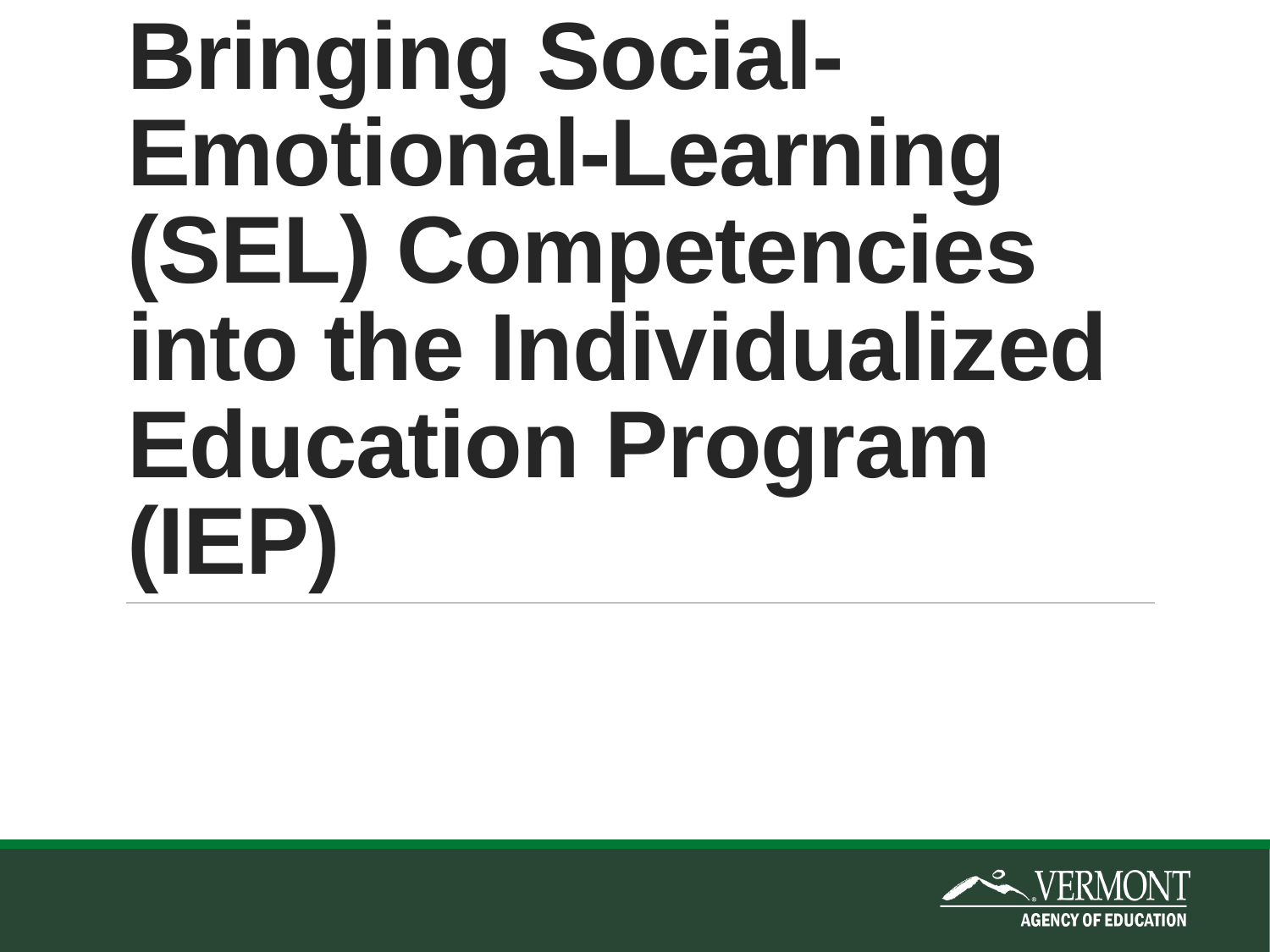

# Bringing Social-Emotional-Learning (SEL) Competencies into the Individualized Education Program (IEP)